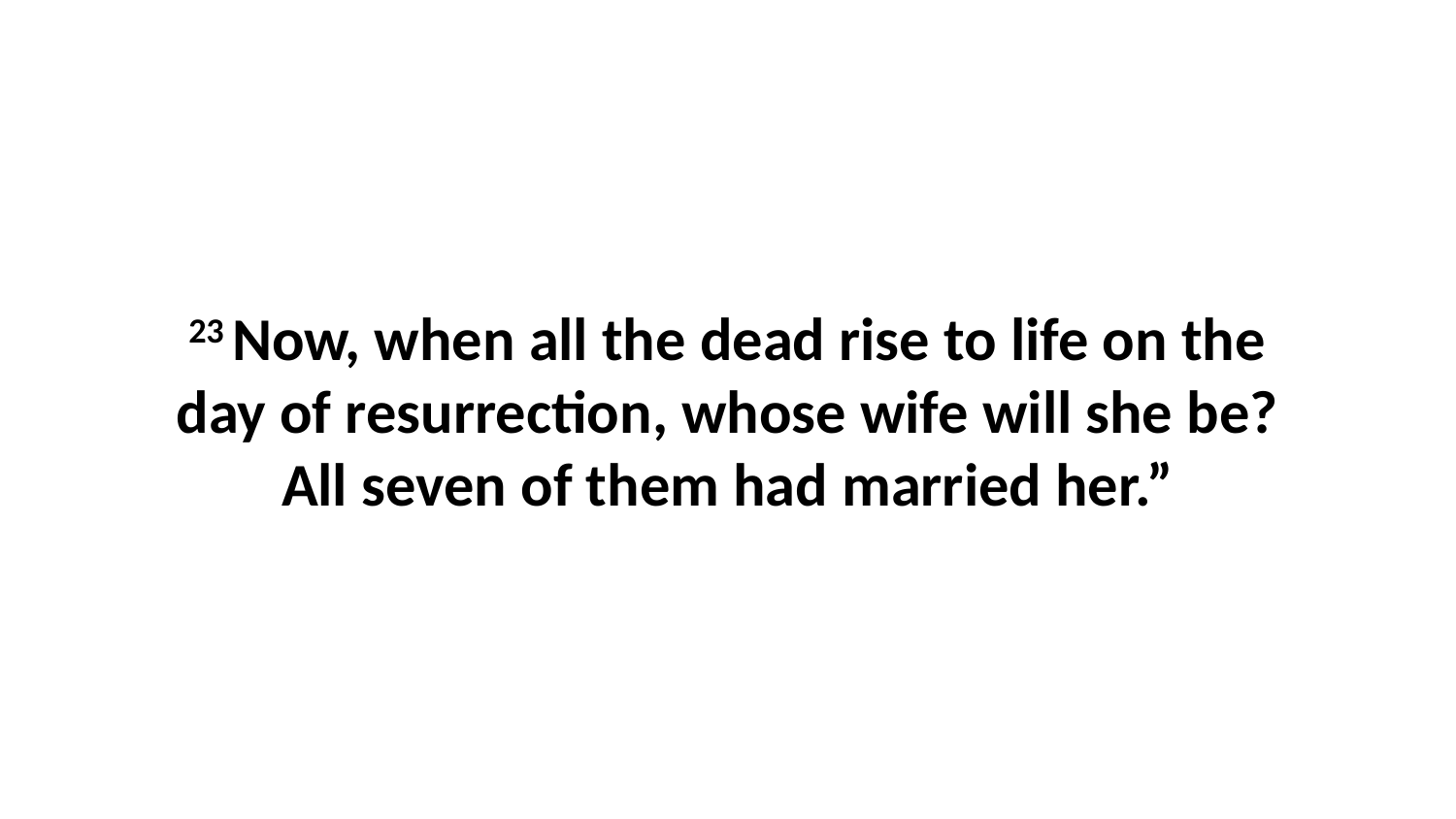

23 Now, when all the dead rise to life on the day of resurrection, whose wife will she be? All seven of them had married her.”